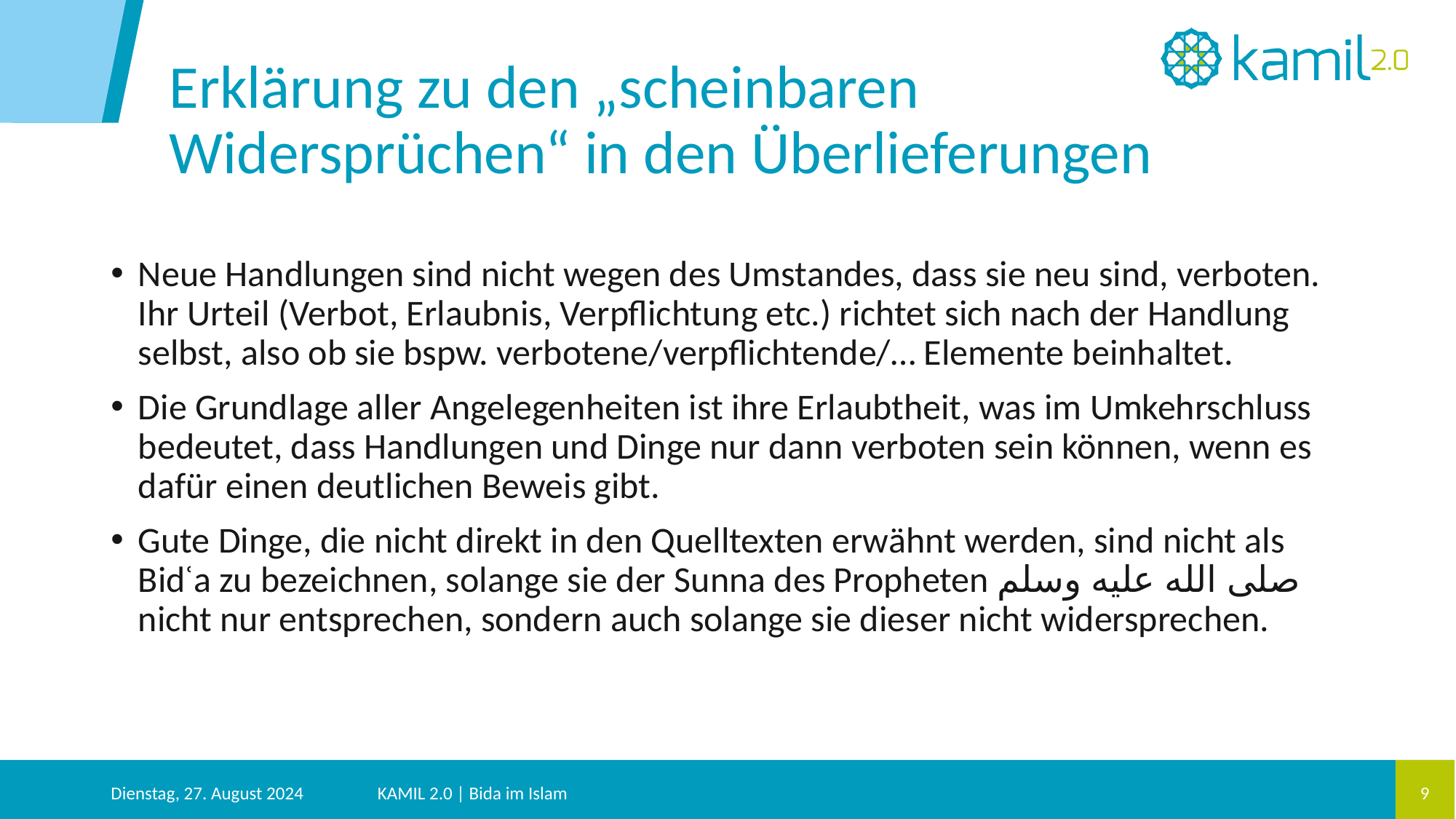

Erklärung zu den „scheinbaren Widersprüchen“ in den Überlieferungen
Neue Handlungen sind nicht wegen des Umstandes, dass sie neu sind, verboten. Ihr Urteil (Verbot, Erlaubnis, Verpflichtung etc.) richtet sich nach der Handlung selbst, also ob sie bspw. verbotene/verpflichtende/… Elemente beinhaltet.
Die Grundlage aller Angelegenheiten ist ihre Erlaubtheit, was im Umkehrschluss bedeutet, dass Handlungen und Dinge nur dann verboten sein können, wenn es dafür einen deutlichen Beweis gibt.
Gute Dinge, die nicht direkt in den Quelltexten erwähnt werden, sind nicht als Bidʿa zu bezeichnen, solange sie der Sunna des Propheten صلى الله عليه وسلم  nicht nur entsprechen, sondern auch solange sie dieser nicht widersprechen.
Dienstag, 27. August 2024
KAMIL 2.0 | Bida im Islam
9